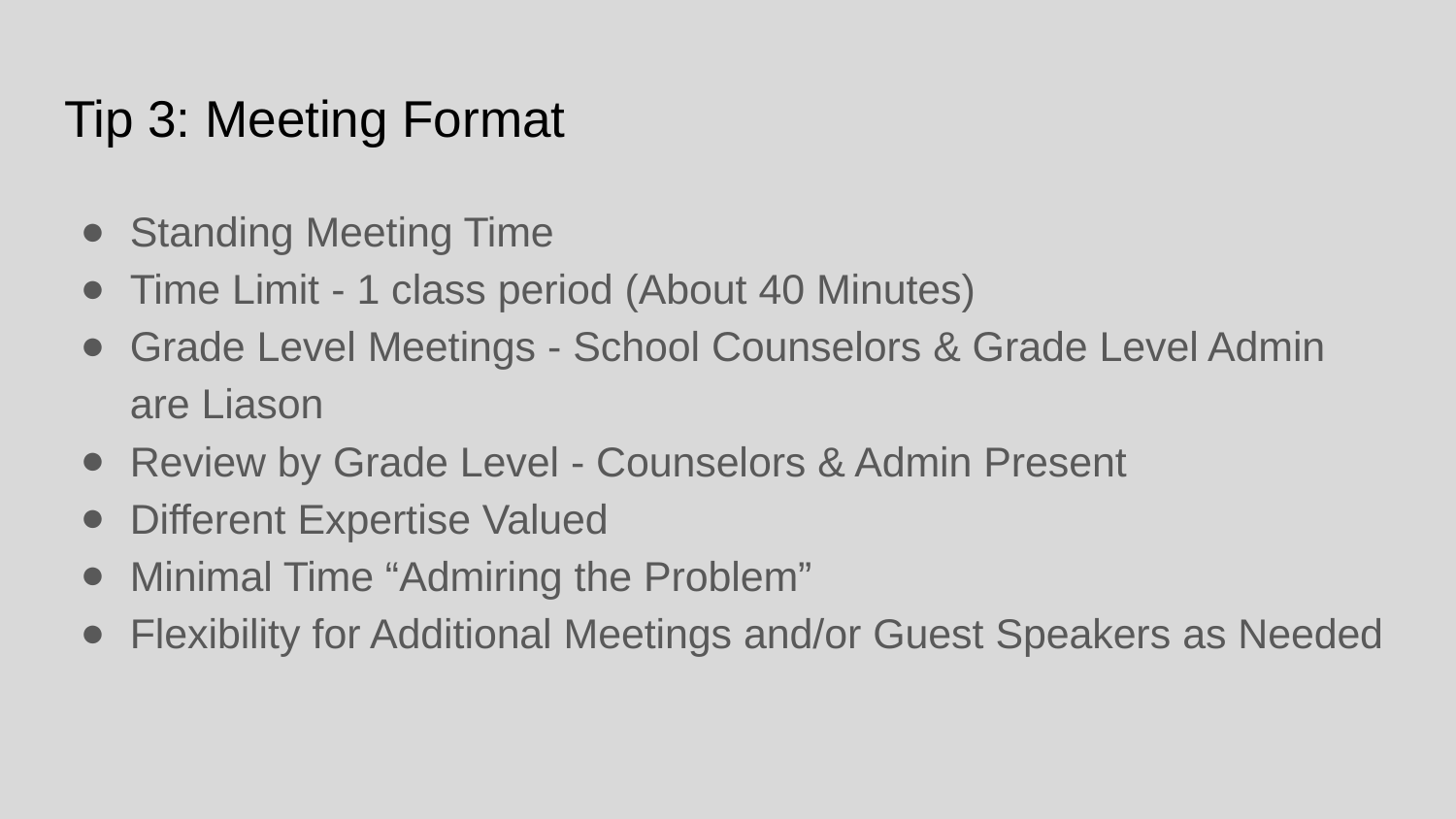

# Tip 3: Meeting Format
Standing Meeting Time
Time Limit - 1 class period (About 40 Minutes)
Grade Level Meetings - School Counselors & Grade Level Admin are Liason
Review by Grade Level - Counselors & Admin Present
Different Expertise Valued
Minimal Time “Admiring the Problem”
Flexibility for Additional Meetings and/or Guest Speakers as Needed